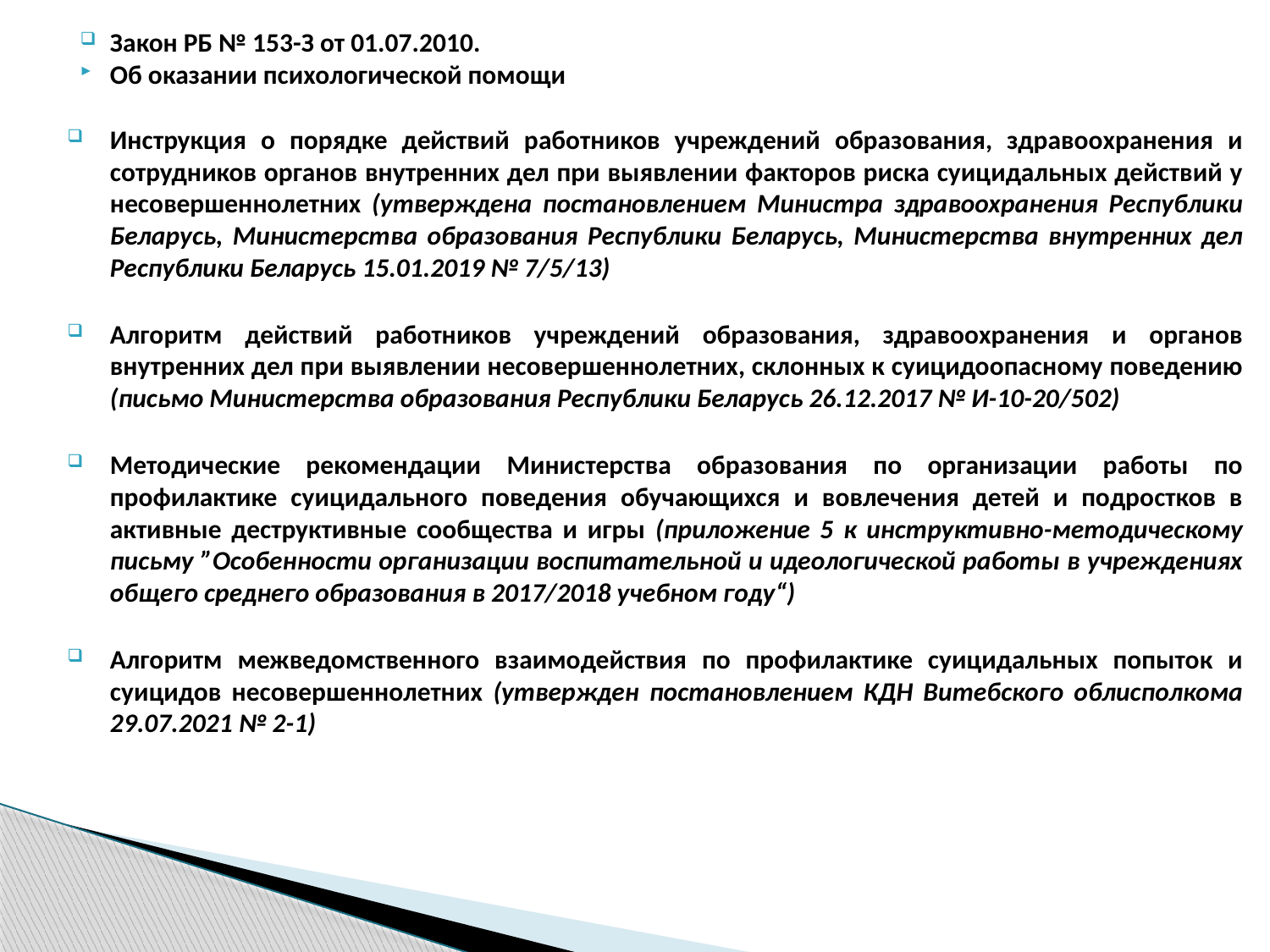

Закон РБ № 153-З от 01.07.2010.
Об оказании психологической помощи

Инструкция о порядке действий работников учреждений образования, здравоохранения и сотрудников органов внутренних дел при выявлении факторов риска суицидальных действий у несовершеннолетних (утверждена постановлением Министра здравоохранения Республики Беларусь, Министерства образования Республики Беларусь, Министерства внутренних дел Республики Беларусь 15.01.2019 № 7/5/13)

Алгоритм действий работников учреждений образования, здравоохранения и органов внутренних дел при выявлении несовершеннолетних, склонных к суицидоопасному поведению (письмо Министерства образования Республики Беларусь 26.12.2017 № И-10-20/502)

Методические рекомендации Министерства образования по организации работы по профилактике суицидального поведения обучающихся и вовлечения детей и подростков в активные деструктивные сообщества и игры (приложение 5 к инструктивно-методическому письму ”Особенности организации воспитательной и идеологической работы в учреждениях общего среднего образования в 2017/2018 учебном году“)

Алгоритм межведомственного взаимодействия по профилактике суицидальных попыток и суицидов несовершеннолетних (утвержден постановлением КДН Витебского облисполкома 29.07.2021 № 2-1)